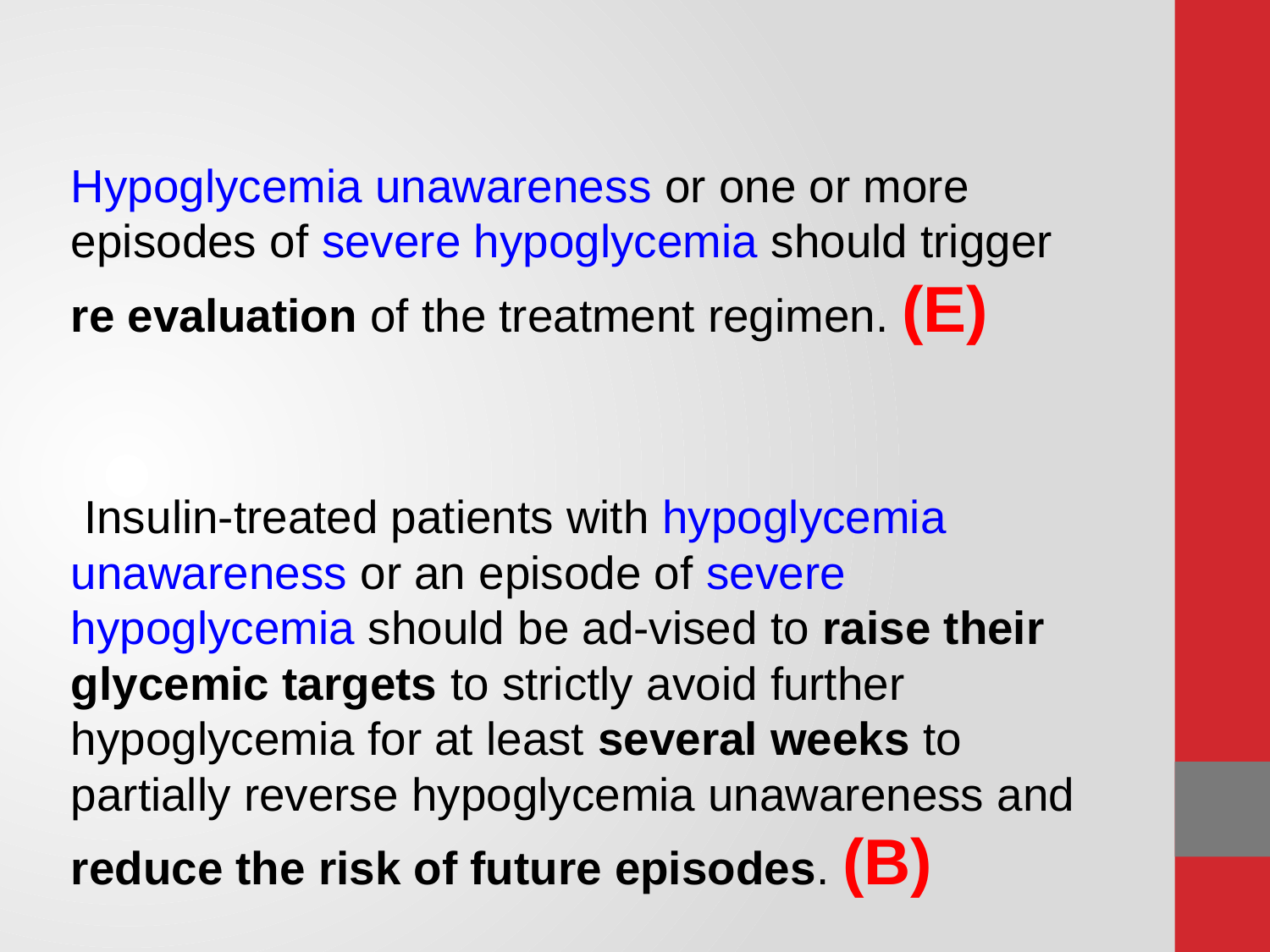

#

Hypoglycemia unawareness or one or more episodes of severe hypoglycemia should trigger   re evaluation of the treatment regimen. (E)

 Insulin-treated patients with hypoglycemia unawareness or an episode of severe hypoglycemia should be ad-vised to raise their glycemic targets to strictly avoid further hypoglycemia for at least several weeks to partially reverse hypoglycemia unawareness and reduce the risk of future episodes. (B)